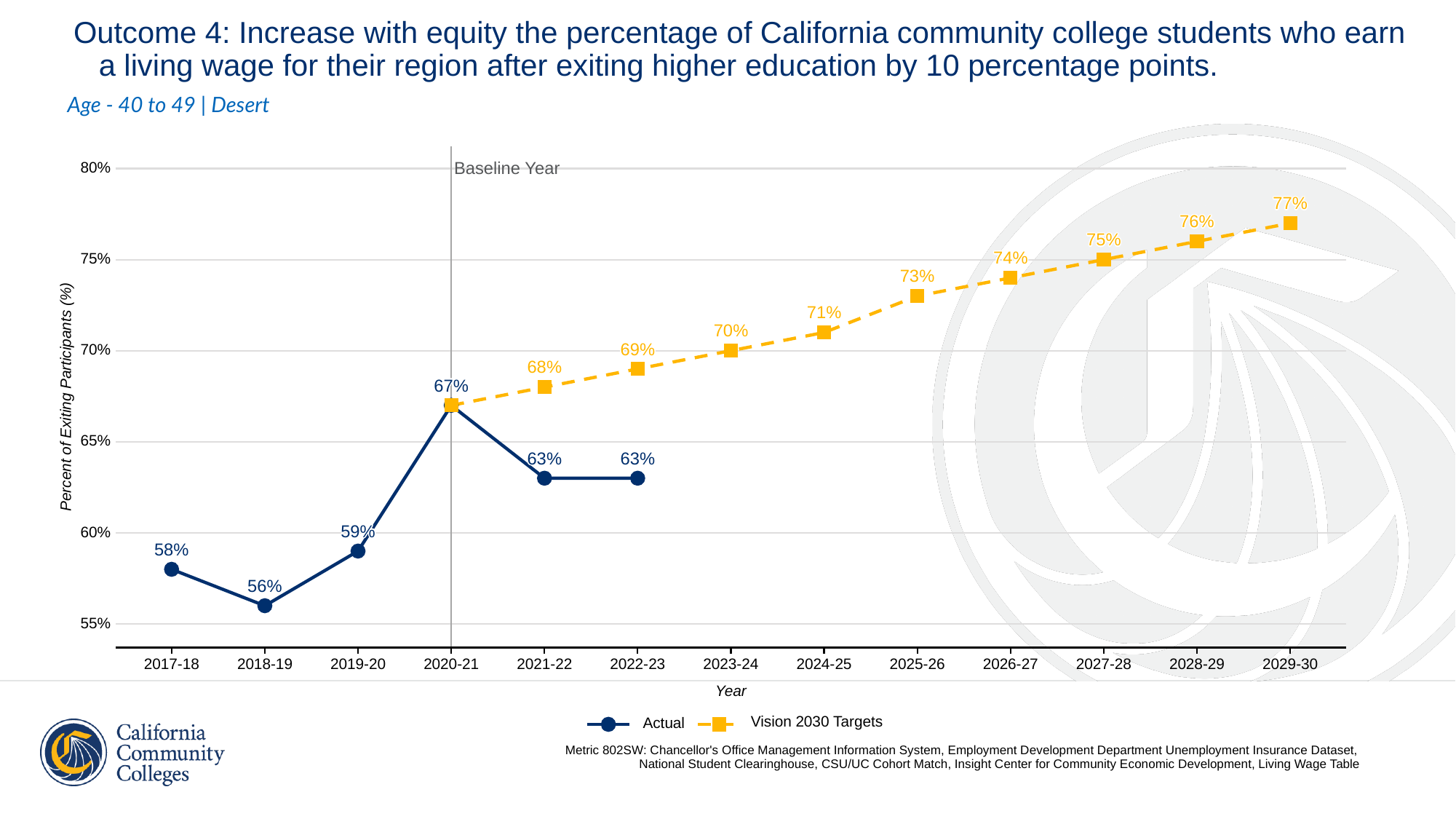

Outcome 4: Increase with equity the percentage of California community college students who earn
   a living wage for their region after exiting higher education by 10 percentage points.
Age - 40 to 49 | Desert

Baseline Year
80%

77%
77%
77%
77%
77%
77%
77%
77%
77%
77%
77%
77%
77%
77%
77%
77%
77%
76%
76%
76%
76%
76%

76%
76%
76%
76%
76%
76%
76%
76%
76%
76%
76%
76%

75%
75%
75%
75%
75%

75%
75%
75%
75%
75%
75%
75%
75%
75%
75%
75%
75%
74%
74%
74%
74%
74%

74%
74%
74%
74%
74%
74%
74%
74%
74%
74%
74%
74%
75%

73%
73%
73%
73%
73%

73%
73%
73%
73%
73%
73%
73%
73%
73%
73%
73%
73%

71%
71%
71%
71%
71%
71%
71%
71%
71%
71%
71%
71%
71%
71%
71%
71%
71%
70%
70%
70%
70%
70%

70%
70%
70%
70%
70%
70%
70%
70%
70%
70%
70%
70%
69%
69%
69%
69%
69%

69%
69%
69%
69%
69%
69%
69%
69%
69%
69%
69%
69%
70%

68%
68%
68%
68%
68%

68%
68%
68%
68%
68%
68%
68%
68%
68%
68%
68%
68%
67%
67%
67%
67%
67%

67%
67%
67%
67%
67%
67%
67%
67%
67%
67%
67%
67%
Percent of Exiting Participants (%)

65%

63%
63%
63%
63%
63%
63%
63%
63%
63%
63%
63%
63%
63%
63%
63%
63%
63%
63%
63%
63%
63%
63%
63%
63%
63%
63%
63%
63%
63%
63%
63%
63%
63%
63%

59%
59%
59%
59%
59%
59%
59%
59%
59%
59%
59%
59%
59%
59%
59%
59%
59%
60%

58%
58%
58%
58%
58%

58%
58%
58%
58%
58%
58%
58%
58%
58%
58%
58%
58%

56%
56%
56%
56%
56%
56%
56%
56%
56%
56%
56%
56%
56%
56%
56%
56%
56%

55%

2017-18
2018-19
2019-20
2020-21
2021-22
2022-23
2023-24
2024-25
2025-26
2026-27
2027-28
2028-29
2029-30
Year
Vision 2030 Targets

Actual

Metric 802SW: Chancellor's Office Management Information System, Employment Development Department Unemployment Insurance Dataset,
National Student Clearinghouse, CSU/UC Cohort Match, Insight Center for Community Economic Development, Living Wage Table